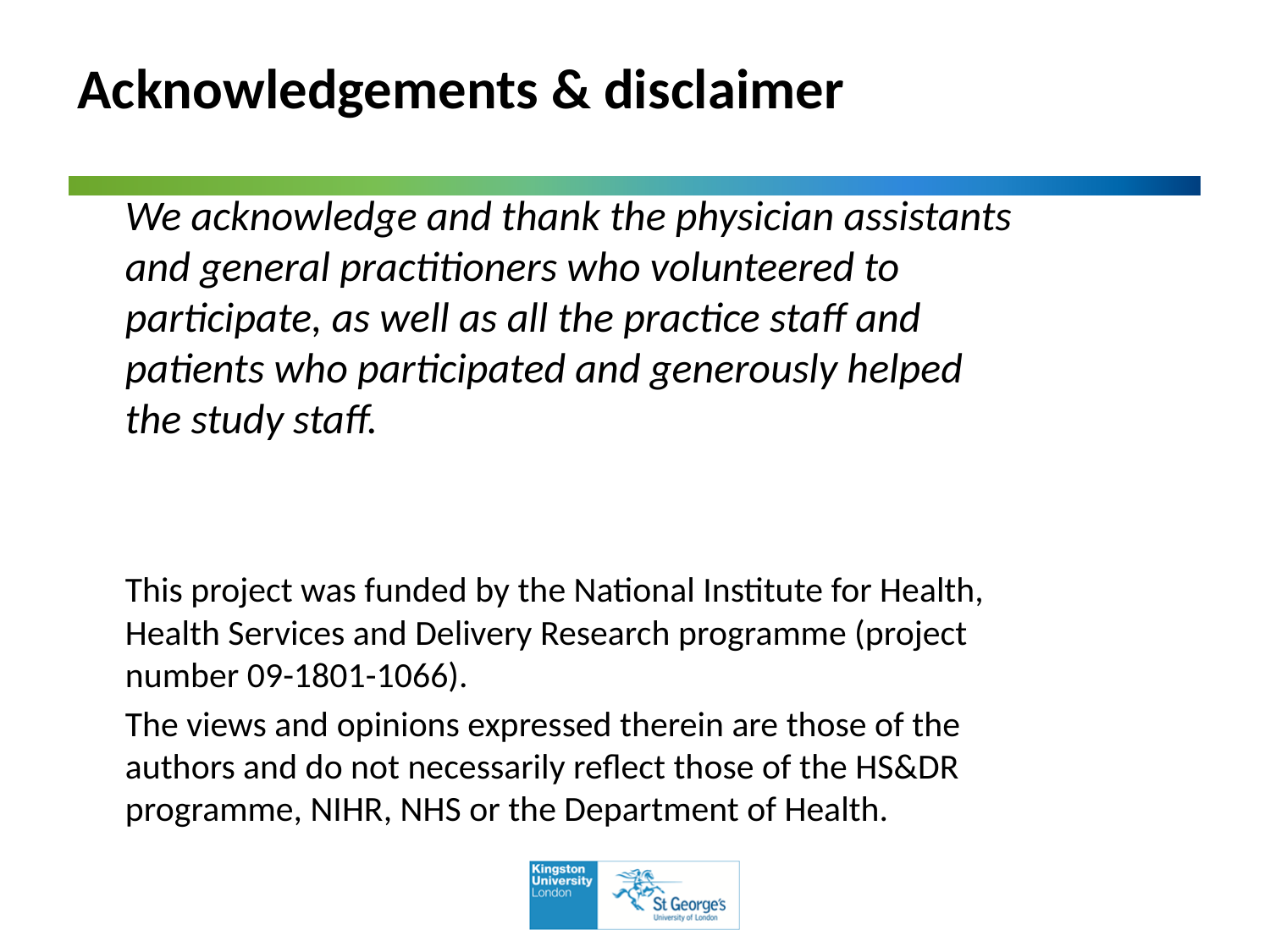

Acknowledgements & disclaimer

We acknowledge and thank the physician assistants and general practitioners who volunteered to participate, as well as all the practice staff and patients who participated and generously helped the study staff.

This project was funded by the National Institute for Health, Health Services and Delivery Research programme (project number 09-1801-1066).
The views and opinions expressed therein are those of the authors and do not necessarily reflect those of the HS&DR programme, NIHR, NHS or the Department of Health.